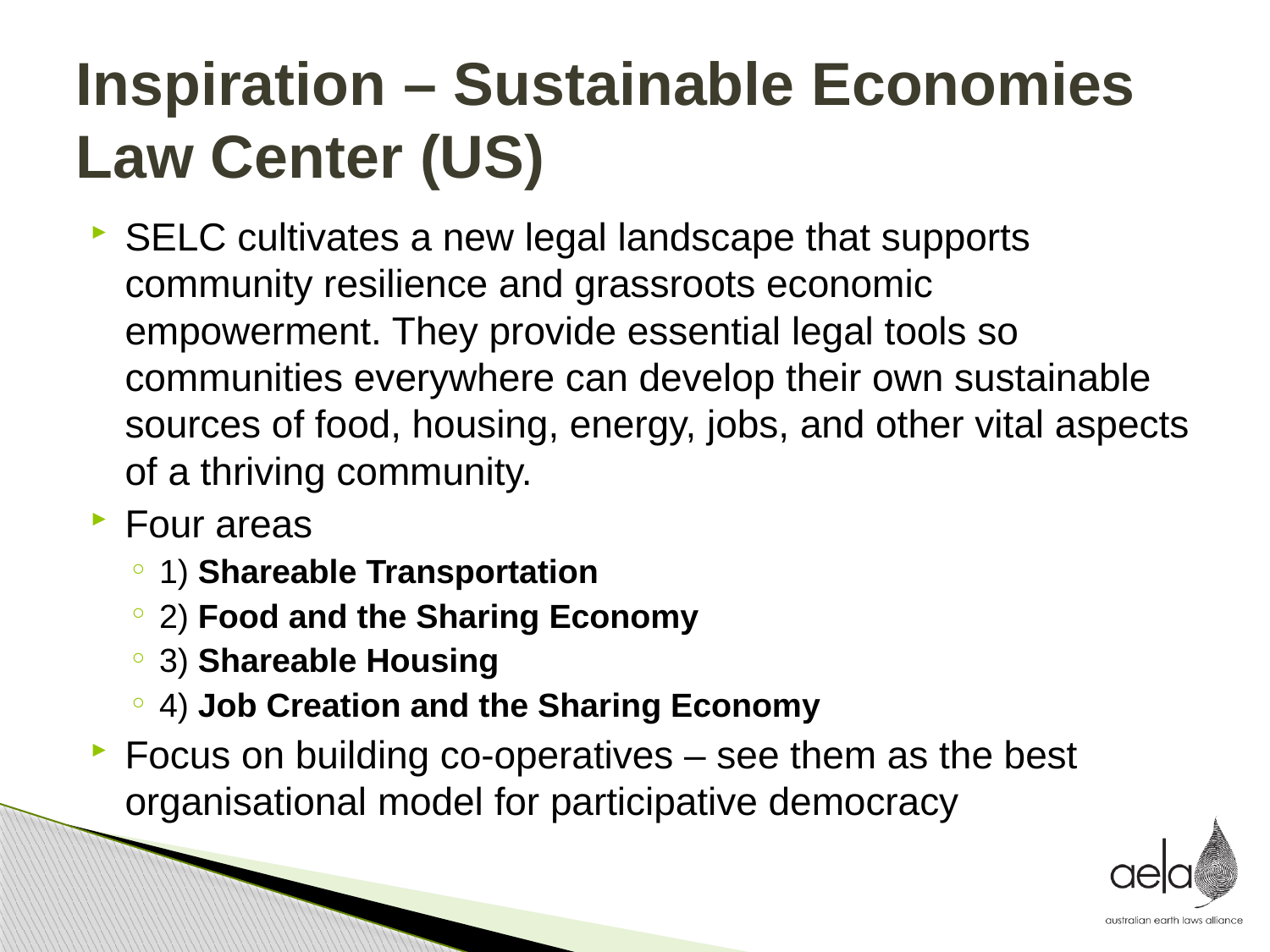

# Inspiration – Sustainable Economies Law Center (US)
SELC cultivates a new legal landscape that supports community resilience and grassroots economic empowerment. They provide essential legal tools so communities everywhere can develop their own sustainable sources of food, housing, energy, jobs, and other vital aspects of a thriving community.
Four areas
1) Shareable Transportation
2) Food and the Sharing Economy
3) Shareable Housing
4) Job Creation and the Sharing Economy
Focus on building co-operatives – see them as the best organisational model for participative democracy